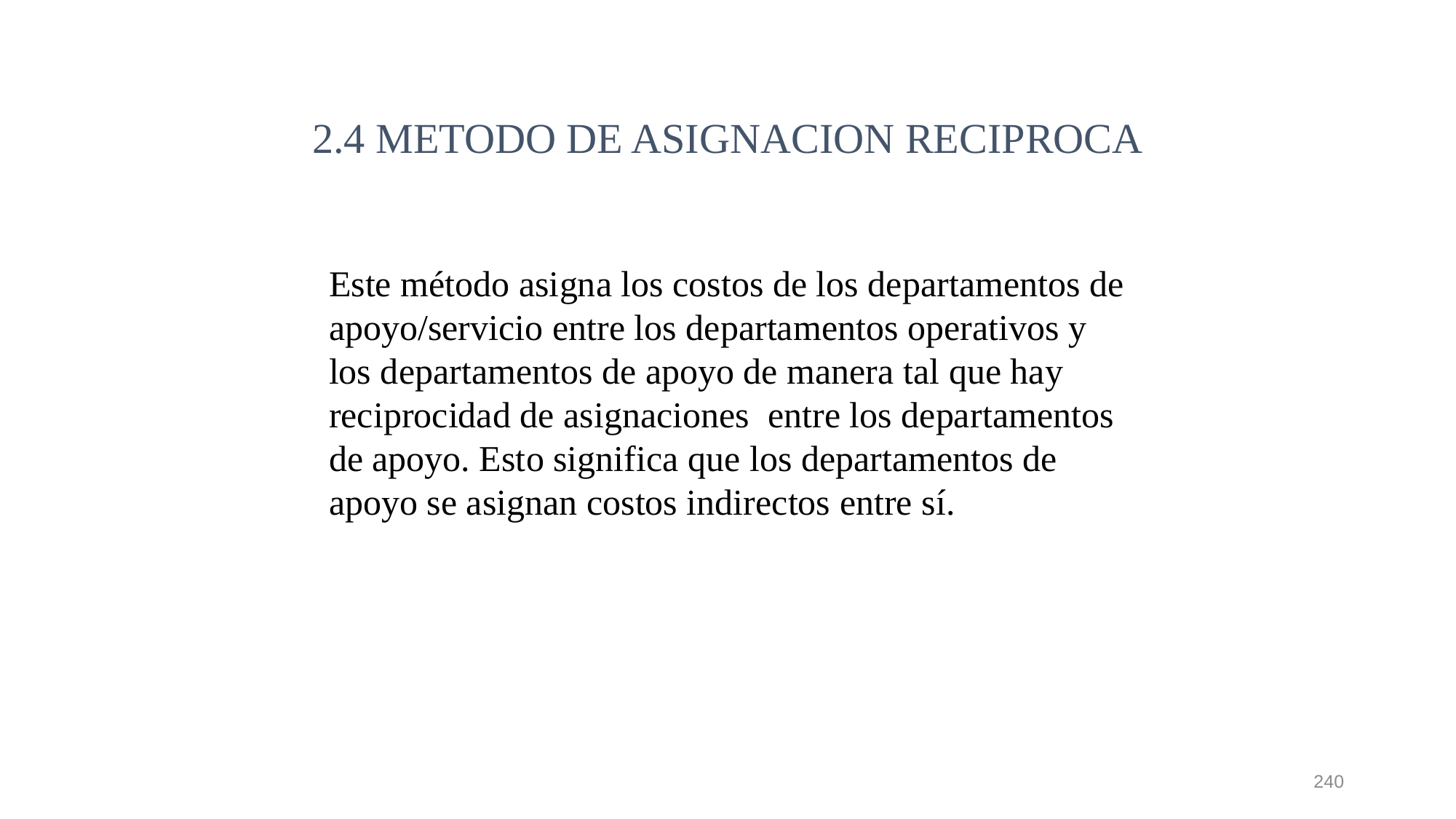

2.4 METODO DE ASIGNACION RECIPROCA
Este método asigna los costos de los departamentos de apoyo/servicio entre los departamentos operativos y los departamentos de apoyo de manera tal que hay reciprocidad de asignaciones  entre los departamentos de apoyo. Esto significa que los departamentos de apoyo se asignan costos indirectos entre sí.
240